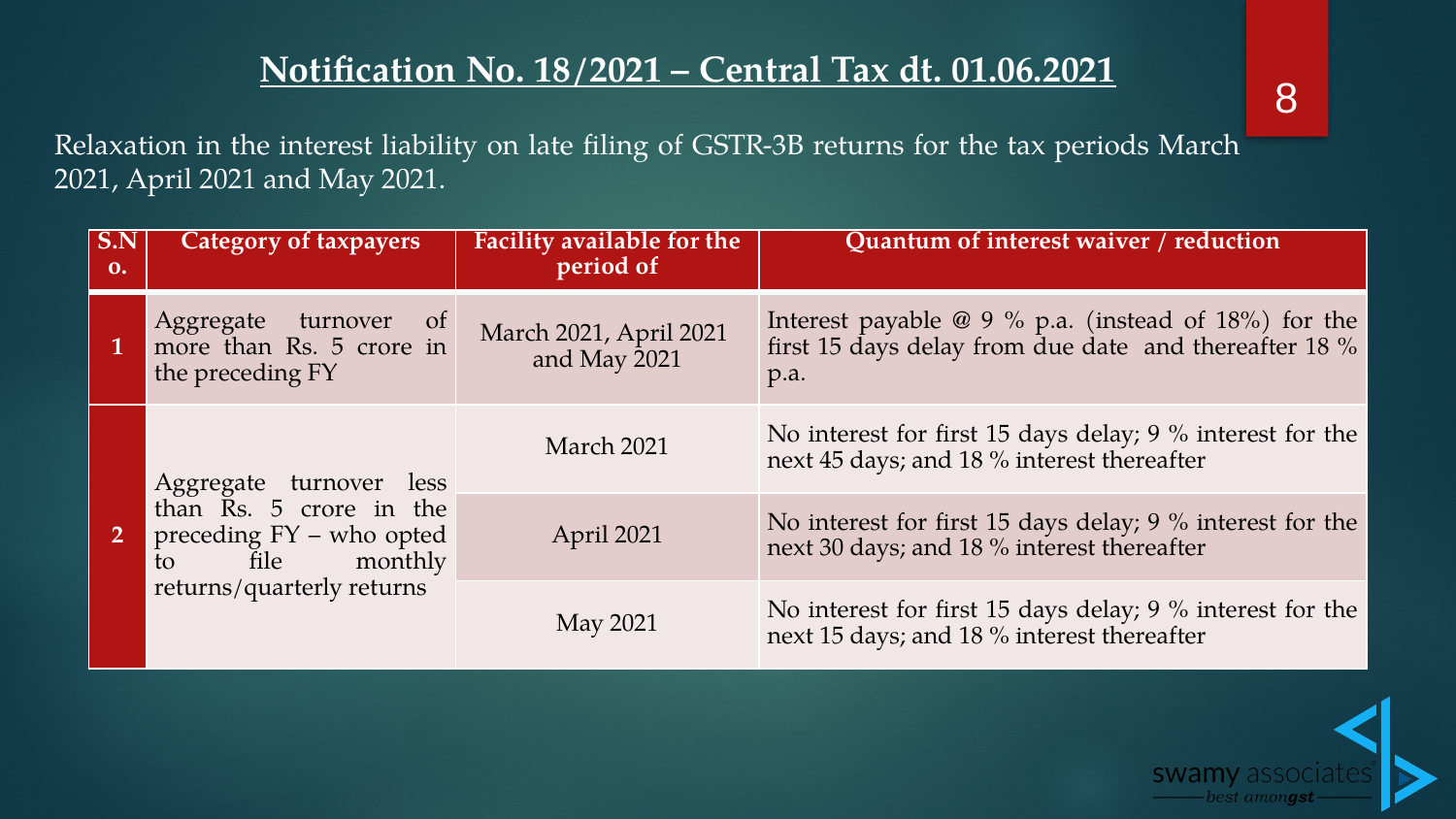

8
Notification No. 18/2021 – Central Tax dt. 01.06.2021
Relaxation in the interest liability on late filing of GSTR-3B returns for the tax periods March 2021, April 2021 and May 2021.
| S.No. | Category of taxpayers | Facility available for the period of | Quantum of interest waiver / reduction |
| --- | --- | --- | --- |
| 1 | Aggregate turnover of more than Rs. 5 crore in the preceding FY | March 2021, April 2021 and May 2021 | Interest payable @ 9 % p.a. (instead of 18%) for the first 15 days delay from due date and thereafter 18 % p.a. |
| 2 | Aggregate turnover less than Rs. 5 crore in the preceding FY – who opted to file monthly returns/quarterly returns | March 2021 | No interest for first 15 days delay; 9 % interest for the next 45 days; and 18 % interest thereafter |
|  |  | April 2021 | No interest for first 15 days delay; 9 % interest for the next 30 days; and 18 % interest thereafter |
|  |  | May 2021 | No interest for first 15 days delay; 9 % interest for the next 15 days; and 18 % interest thereafter |